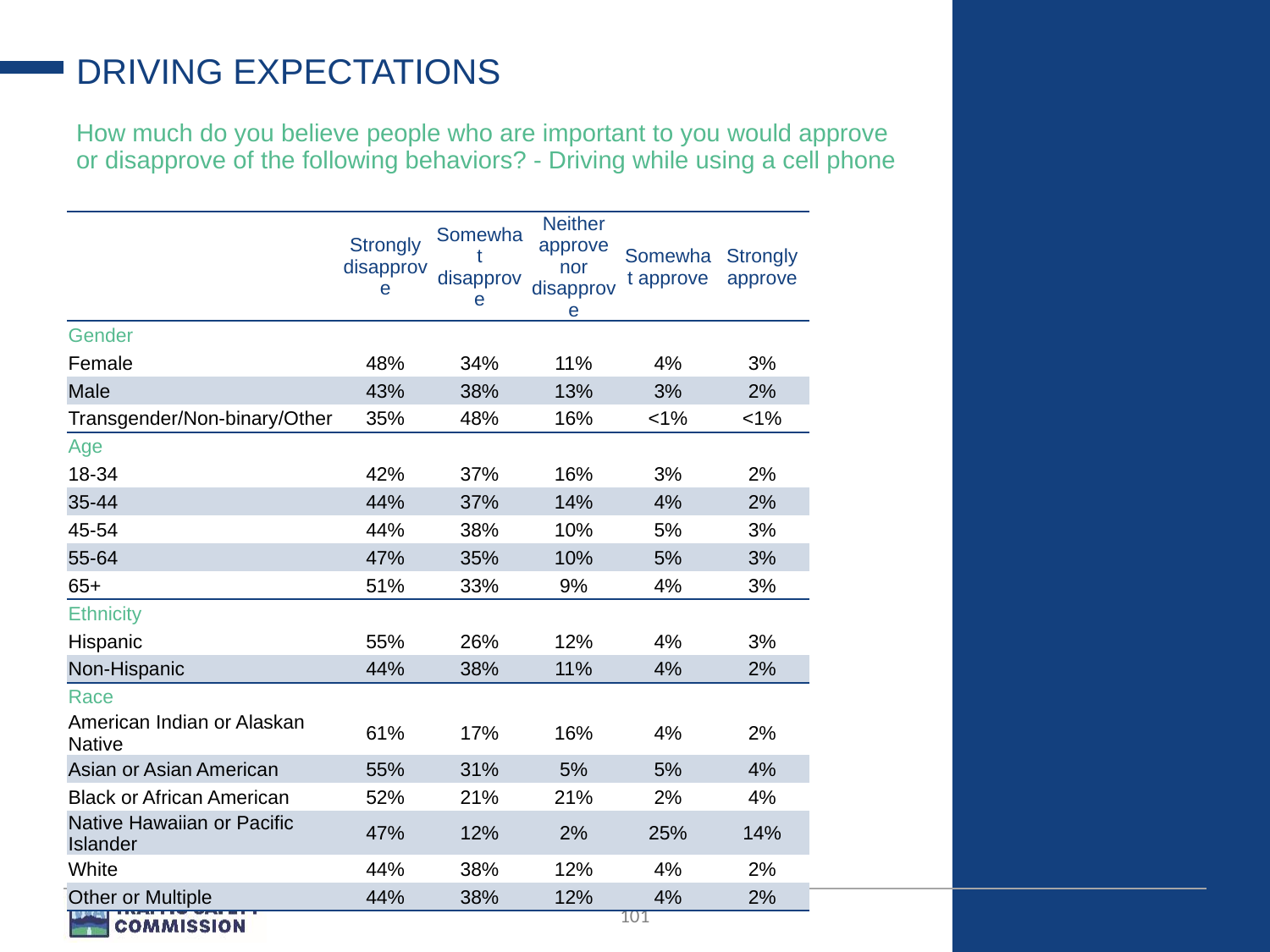

# DRIVING EXPECTATIONS
How much do you believe people who are important to you would approve or disapprove of the following behaviors? - Driving while using a cell phone
|  | Strongly disapprove | Somewhat disapprove | Neither approve nor disapprove | Somewhat approve | Strongly approve |
| --- | --- | --- | --- | --- | --- |
| Gender |  |  |  |  |  |
| Female | 48% | 34% | 11% | 4% | 3% |
| Male | 43% | 38% | 13% | 3% | 2% |
| Transgender/Non-binary/Other | 35% | 48% | 16% | <1% | <1% |
| Age |  |  |  |  |  |
| 18-34 | 42% | 37% | 16% | 3% | 2% |
| 35-44 | 44% | 37% | 14% | 4% | 2% |
| 45-54 | 44% | 38% | 10% | 5% | 3% |
| 55-64 | 47% | 35% | 10% | 5% | 3% |
| 65+ | 51% | 33% | 9% | 4% | 3% |
| Ethnicity |  |  |  |  |  |
| Hispanic | 55% | 26% | 12% | 4% | 3% |
| Non-Hispanic | 44% | 38% | 11% | 4% | 2% |
| Race |  |  |  |  |  |
| American Indian or Alaskan Native | 61% | 17% | 16% | 4% | 2% |
| Asian or Asian American | 55% | 31% | 5% | 5% | 4% |
| Black or African American | 52% | 21% | 21% | 2% | 4% |
| Native Hawaiian or Pacific Islander | 47% | 12% | 2% | 25% | 14% |
| White | 44% | 38% | 12% | 4% | 2% |
| Other or Multiple | 44% | 38% | 12% | 4% | 2% |